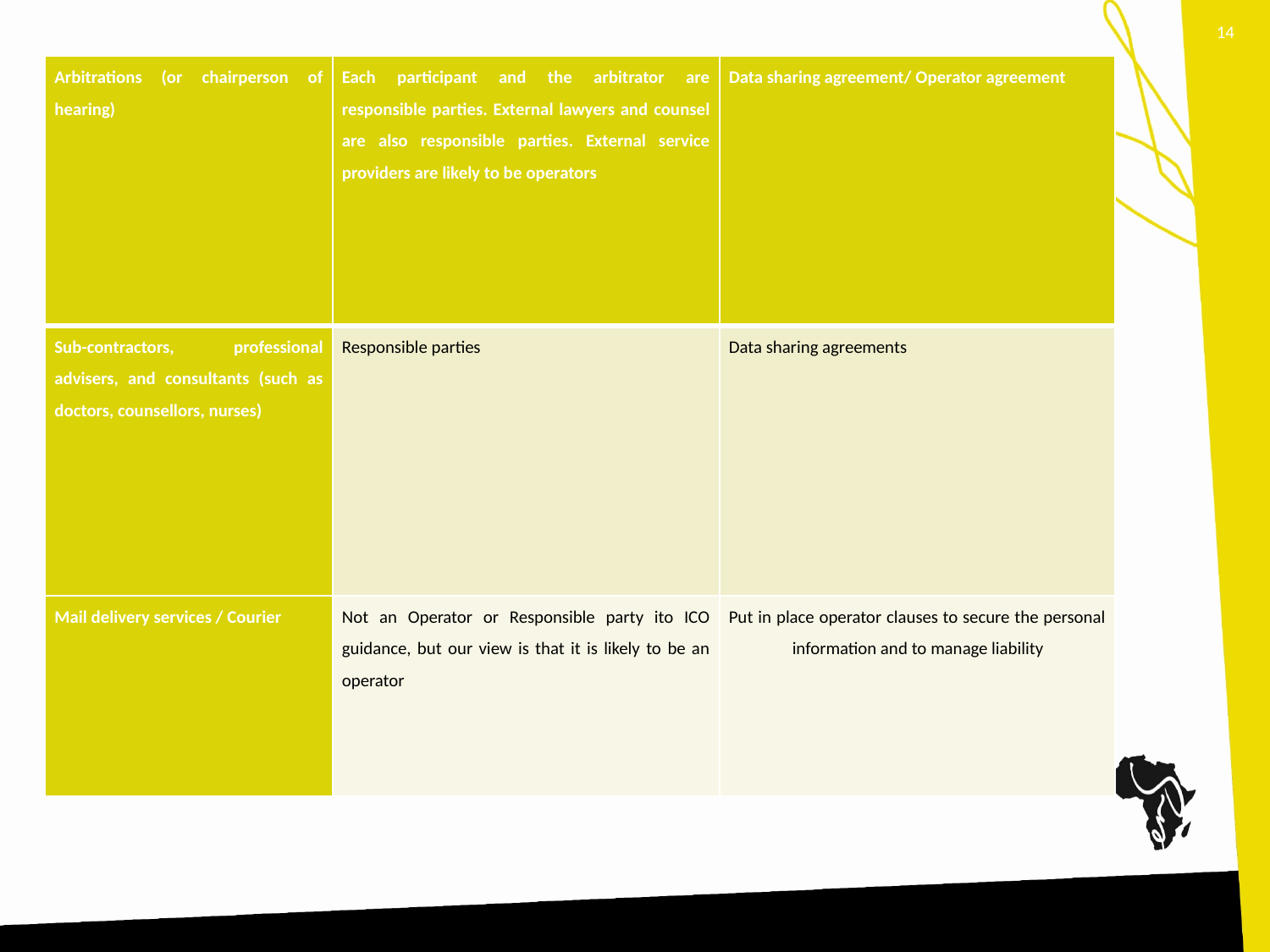

14
| Arbitrations (or chairperson of hearing) | Each participant and the arbitrator are responsible parties. External lawyers and counsel are also responsible parties. External service providers are likely to be operators | Data sharing agreement/ Operator agreement |
| --- | --- | --- |
| Sub-contractors, professional advisers, and consultants (such as doctors, counsellors, nurses) | Responsible parties | Data sharing agreements |
| Mail delivery services / Courier | Not an Operator or Responsible party ito ICO guidance, but our view is that it is likely to be an operator | Put in place operator clauses to secure the personal information and to manage liability |
#